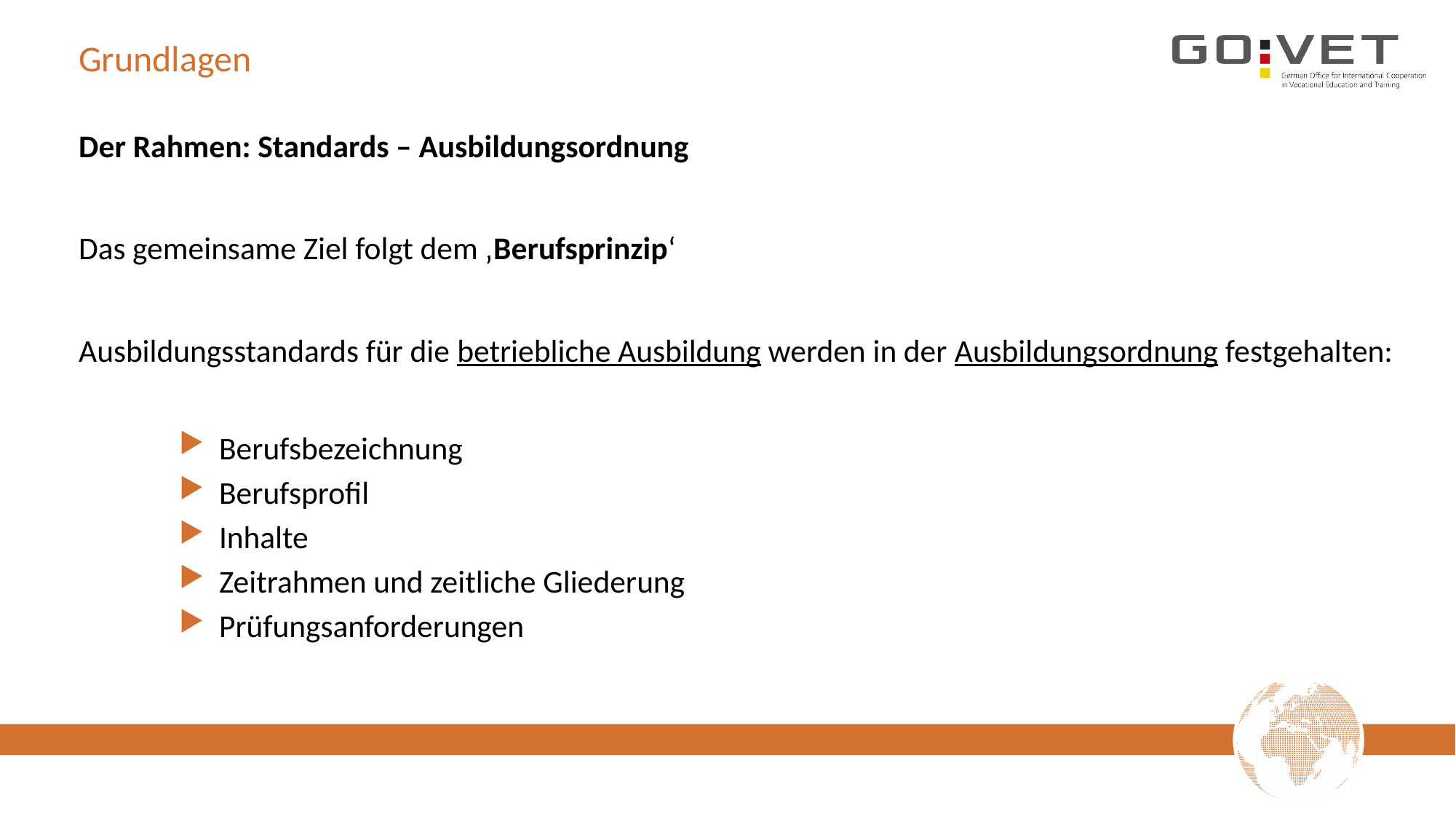

# Grundlagen
Der Rahmen: Standards – Ausbildungsordnung

Das gemeinsame Ziel folgt dem ‚Berufsprinzip‘

Ausbildungsstandards für die betriebliche Ausbildung werden in der Ausbildungsordnung festgehalten:

Berufsbezeichnung
Berufsprofil
Inhalte
Zeitrahmen und zeitliche Gliederung
Prüfungsanforderungen